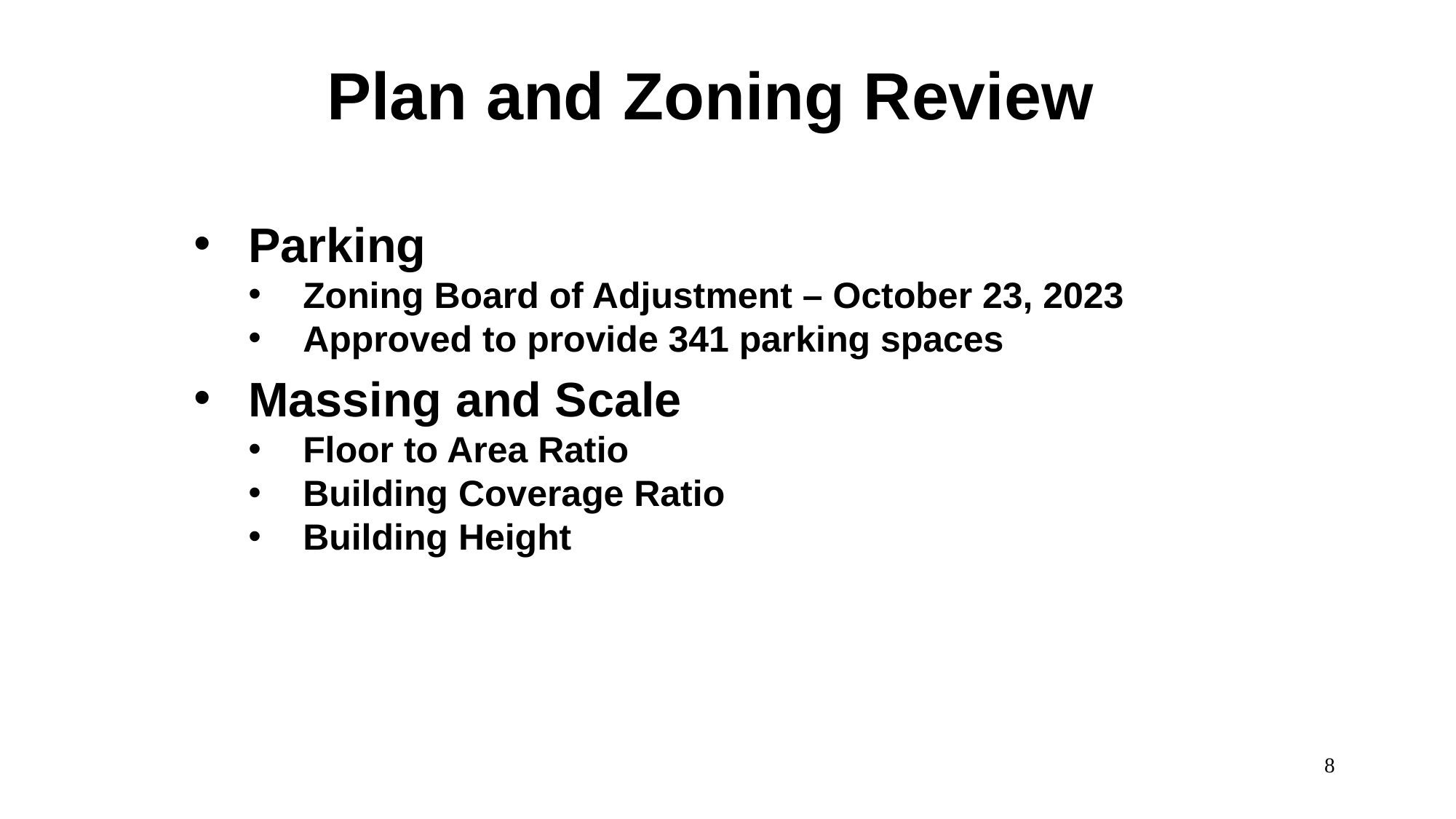

# Plan and Zoning Review
Parking
Zoning Board of Adjustment – October 23, 2023
Approved to provide 341 parking spaces
Massing and Scale
Floor to Area Ratio
Building Coverage Ratio
Building Height

8